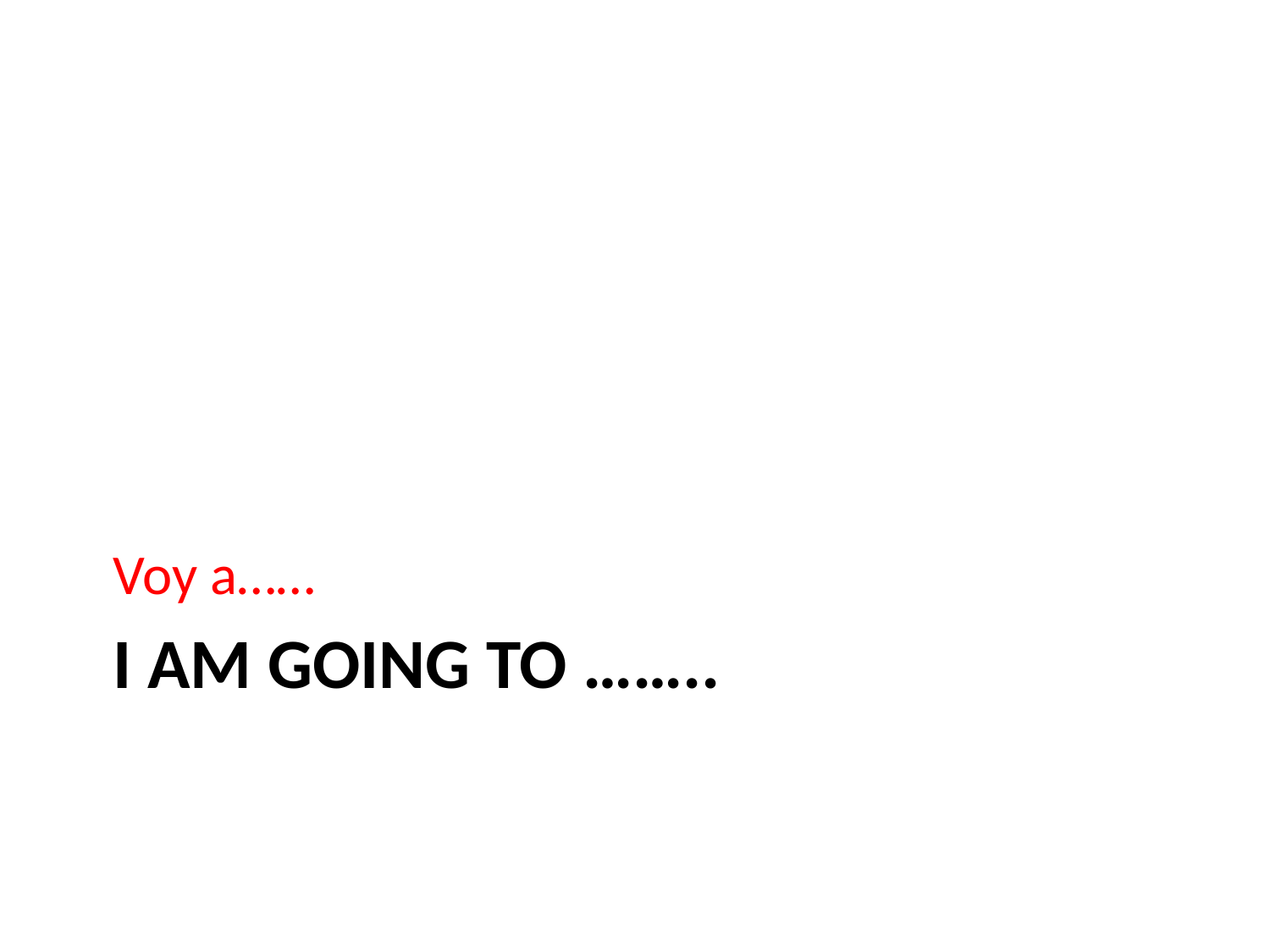

Voy a……
# I am going to ……..